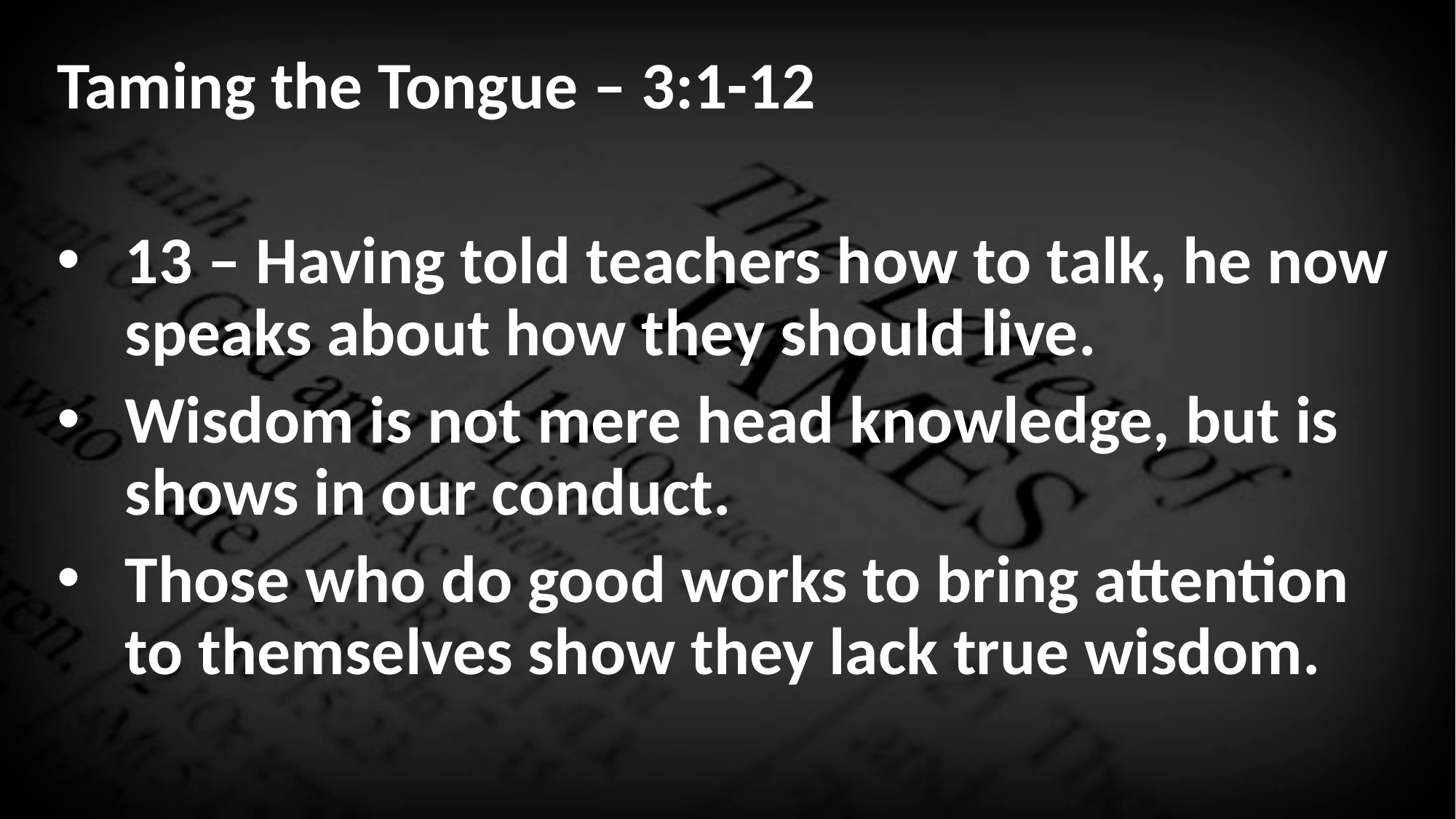

Taming the Tongue – 3:1-12

13 – Having told teachers how to talk, he now speaks about how they should live.
Wisdom is not mere head knowledge, but is shows in our conduct.
Those who do good works to bring attention to themselves show they lack true wisdom.